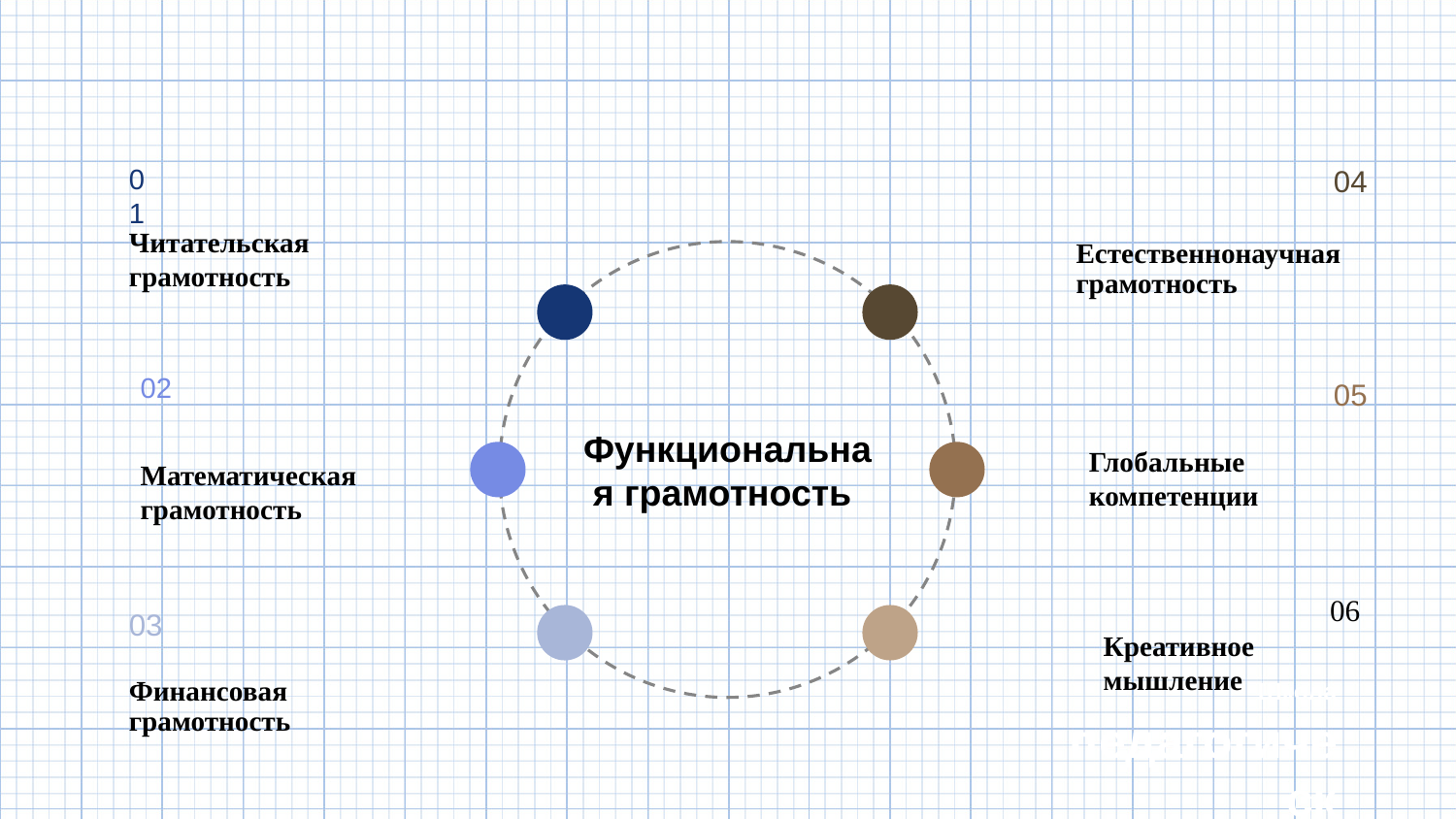

04

Естественнонаучная грамотность
01

Читательская грамотность
Функциональная грамотность

02

Математическая грамотность
05

Глобальные компетенции

 06
Креативное мышление

03

Финансовая грамотность

Школа педагогическ